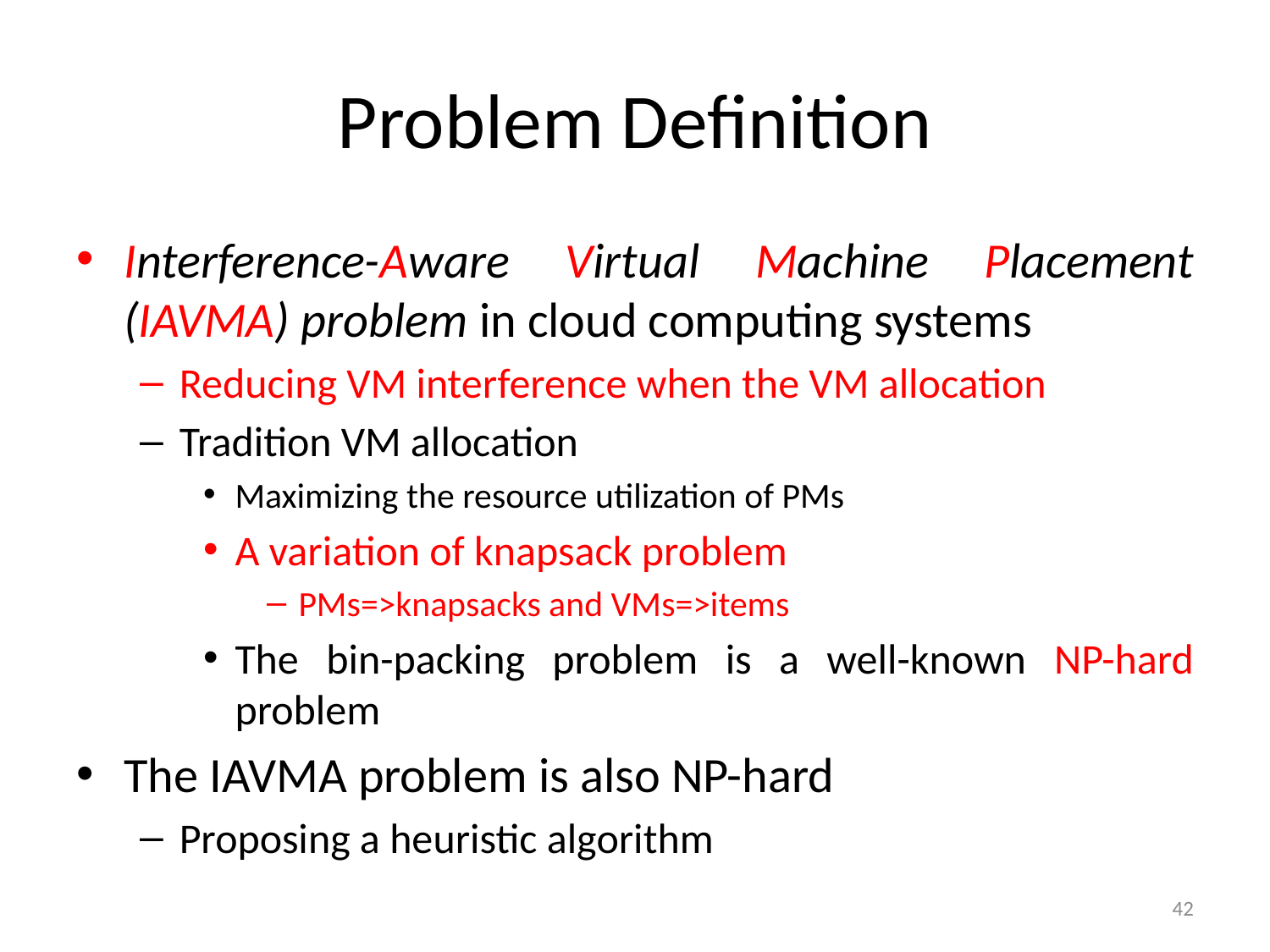

# Problem Definition
Interference-Aware Virtual Machine Placement (IAVMA) problem in cloud computing systems
Reducing VM interference when the VM allocation
Tradition VM allocation
Maximizing the resource utilization of PMs
A variation of knapsack problem
PMs=>knapsacks and VMs=>items
The bin-packing problem is a well-known NP-hard problem
The IAVMA problem is also NP-hard
Proposing a heuristic algorithm
42